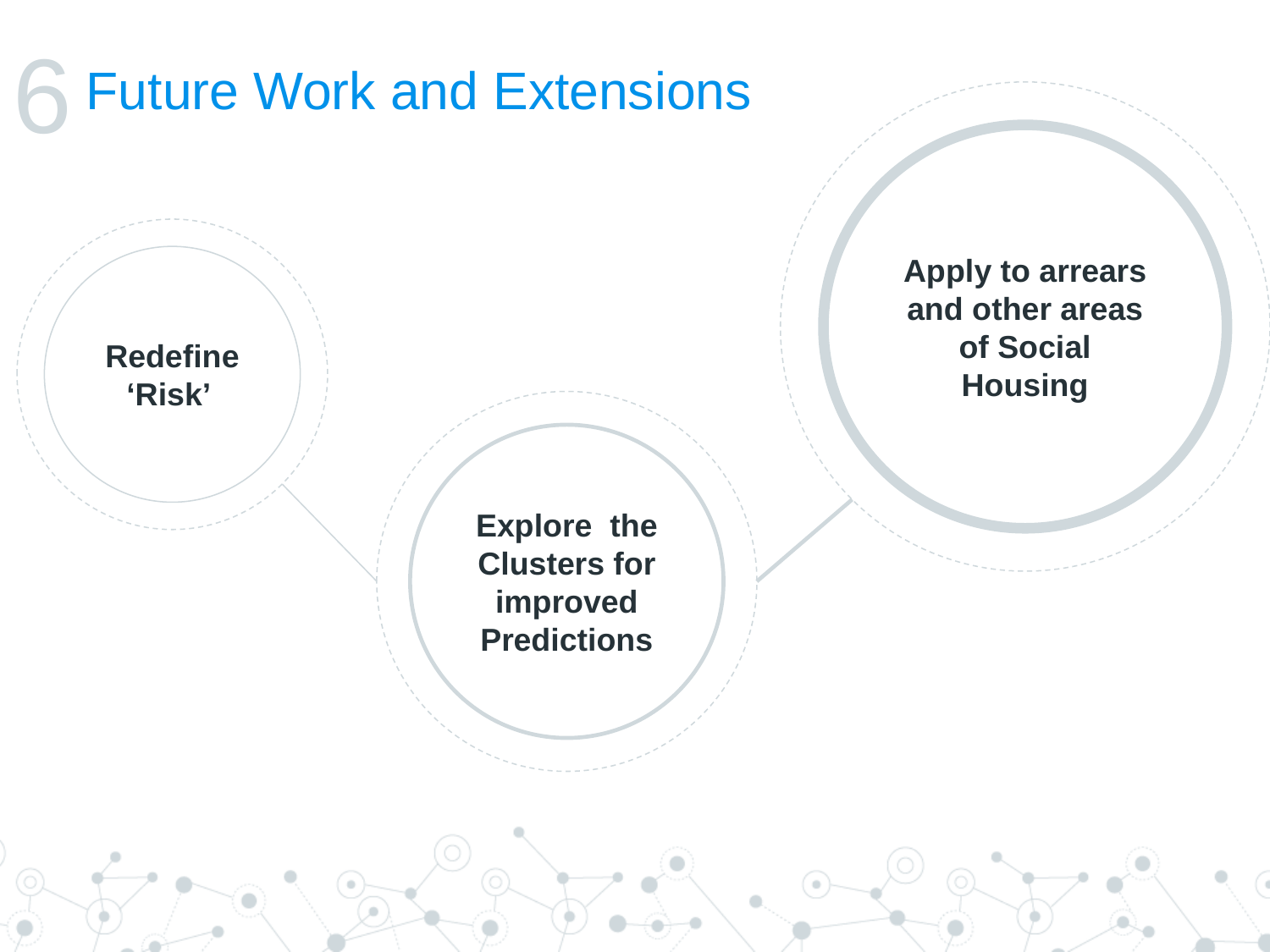

# Future Work and Extensions
6

Apply to arrears and other areas of Social Housing

Redefine ‘Risk’

Explore  the Clusters for improved Predictions